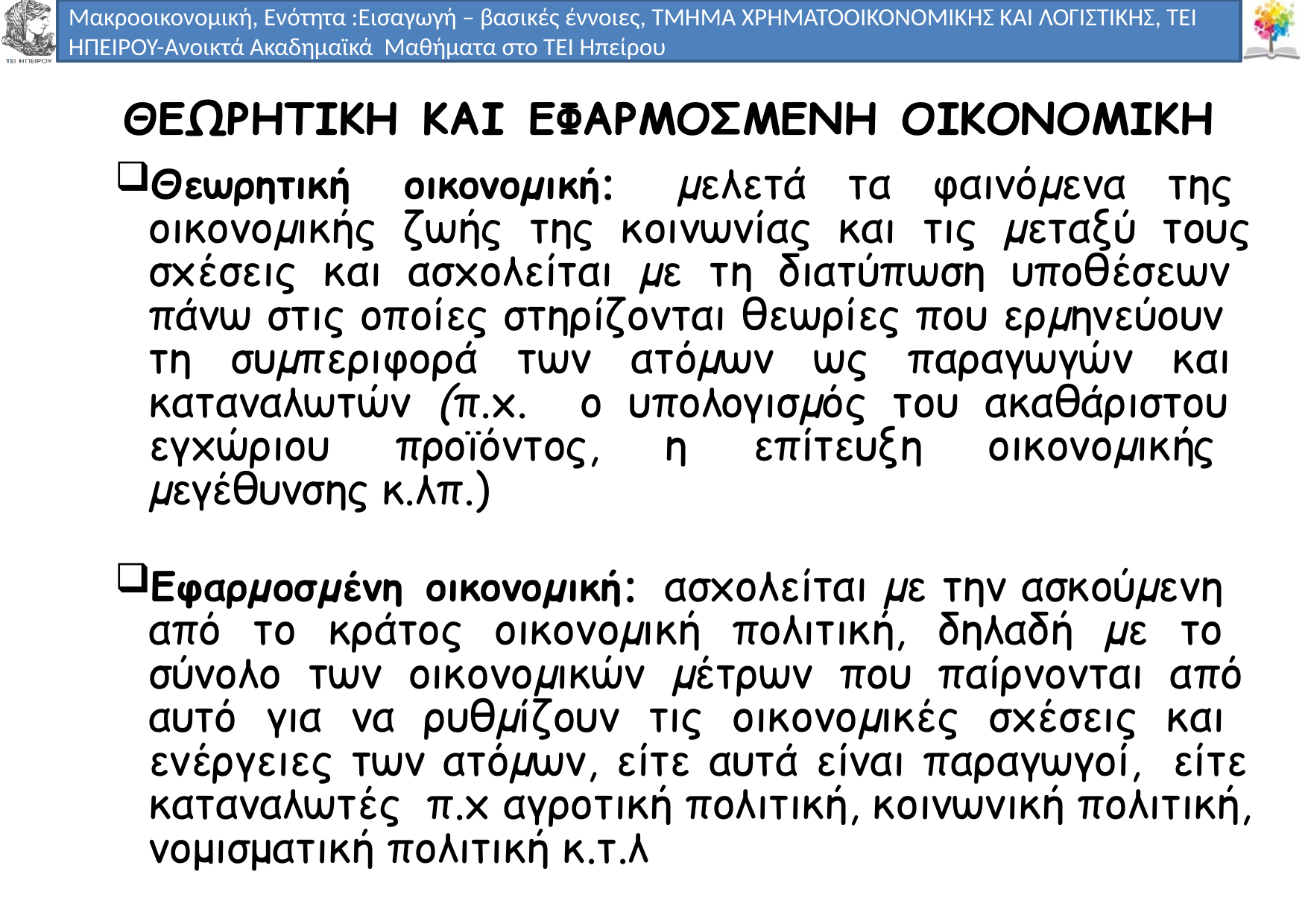

Μακροοικονομική, Ενότητα :Εισαγωγή – βασικές έννοιες, ΤΜΗΜΑ ΧΡΗΜΑΤΟΟΙΚΟΝΟΜΙΚΗΣ ΚΑΙ ΛΟΓΙΣΤΙΚΗΣ, ΤΕΙ ΗΠΕΙΡΟΥ-Ανοικτά Ακαδημαϊκά  Μαθήματα στο ΤΕΙ Ηπείρου

# ΘΕΩΡΗΤΙΚΗ ΚΑΙ ΕΦΑΡΜΟΣΜΕΝΗ ΟΙΚΟΝΟΜΙΚΗ
Θεωρητική   οικονοµική:   µελετά   τα   φαινόµενα   της οικονοµικής  ζωής  της  κοινωνίας  και  τις  µεταξύ  τους σχέσεις  και  ασχολείται  µε  τη  διατύπωση  υποθέσεων πάνω στις οποίες στηρίζονται θεωρίες που ερµηνεύουν τη   συµπεριφορά   των   ατόµων   ως   παραγωγών   και καταναλωτών  (π.χ.    ο  υπολογισµός  του  ακαθάριστου εγχώριου     προϊόντος,     η     επίτευξη     οικονοµικής
µεγέθυνσης κ.λπ.)

Εφαρµοσµένη οικονοµική: ασχολείται µε την ασκούµενη από  το  κράτος  οικονοµική  πολιτική,  δηλαδή  µε  το σύνολο  των  οικονοµικών  µέτρων  που  παίρνονται  από αυτό  για  να  ρυθµίζουν  τις  οικονοµικές  σχέσεις  και ενέργειες των ατόµων, είτε αυτά είναι παραγωγοί,  είτε καταναλωτές  π.χ αγροτική πολιτική, κοινωνική πολιτική, νομισματική πολιτική κ.τ.λ